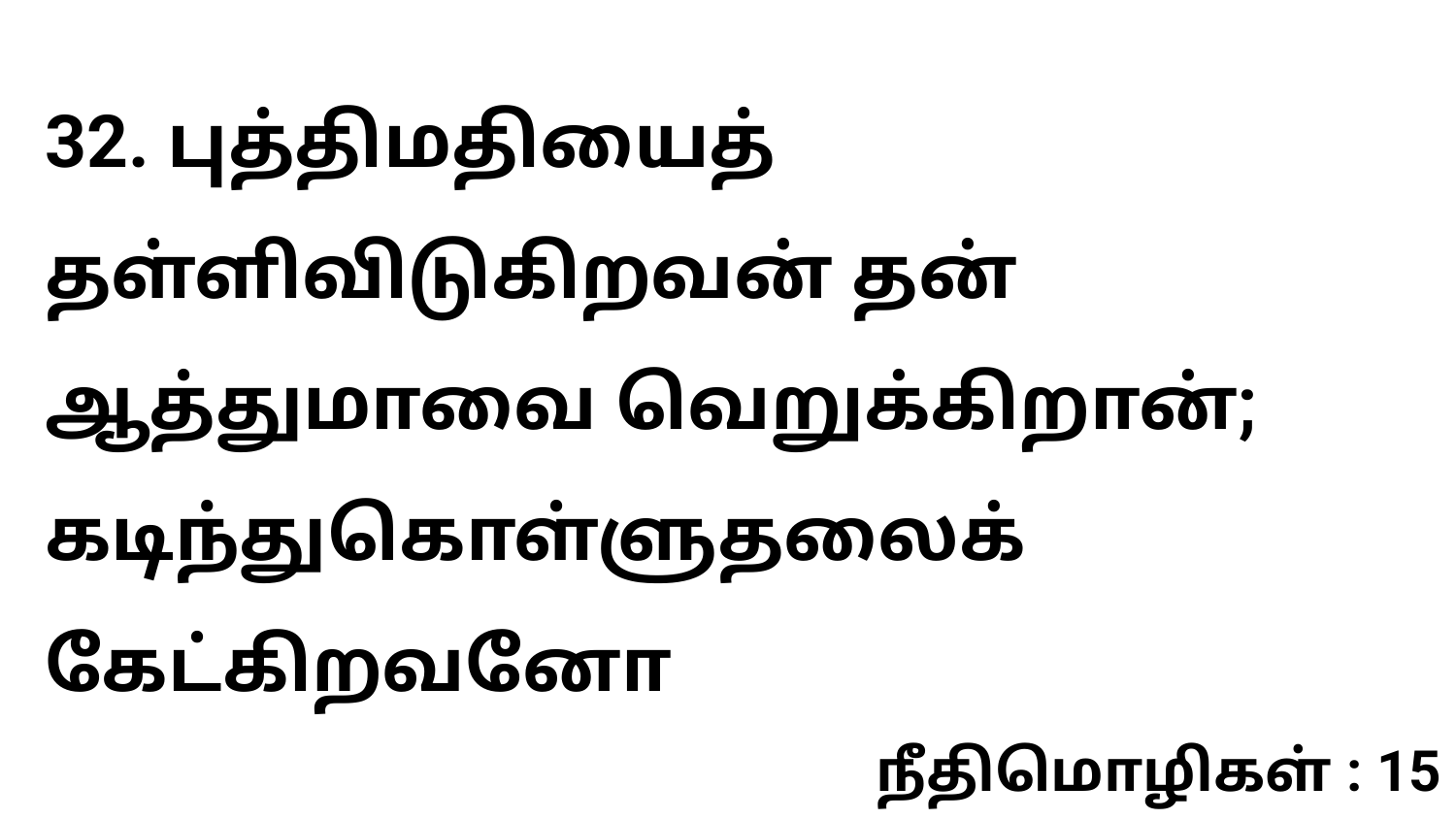

32. புத்திமதியைத் தள்ளிவிடுகிறவன் தன் ஆத்துமாவை வெறுக்கிறான்; கடிந்துகொள்ளுதலைக் கேட்கிறவனோ
நீதிமொழிகள் : 15